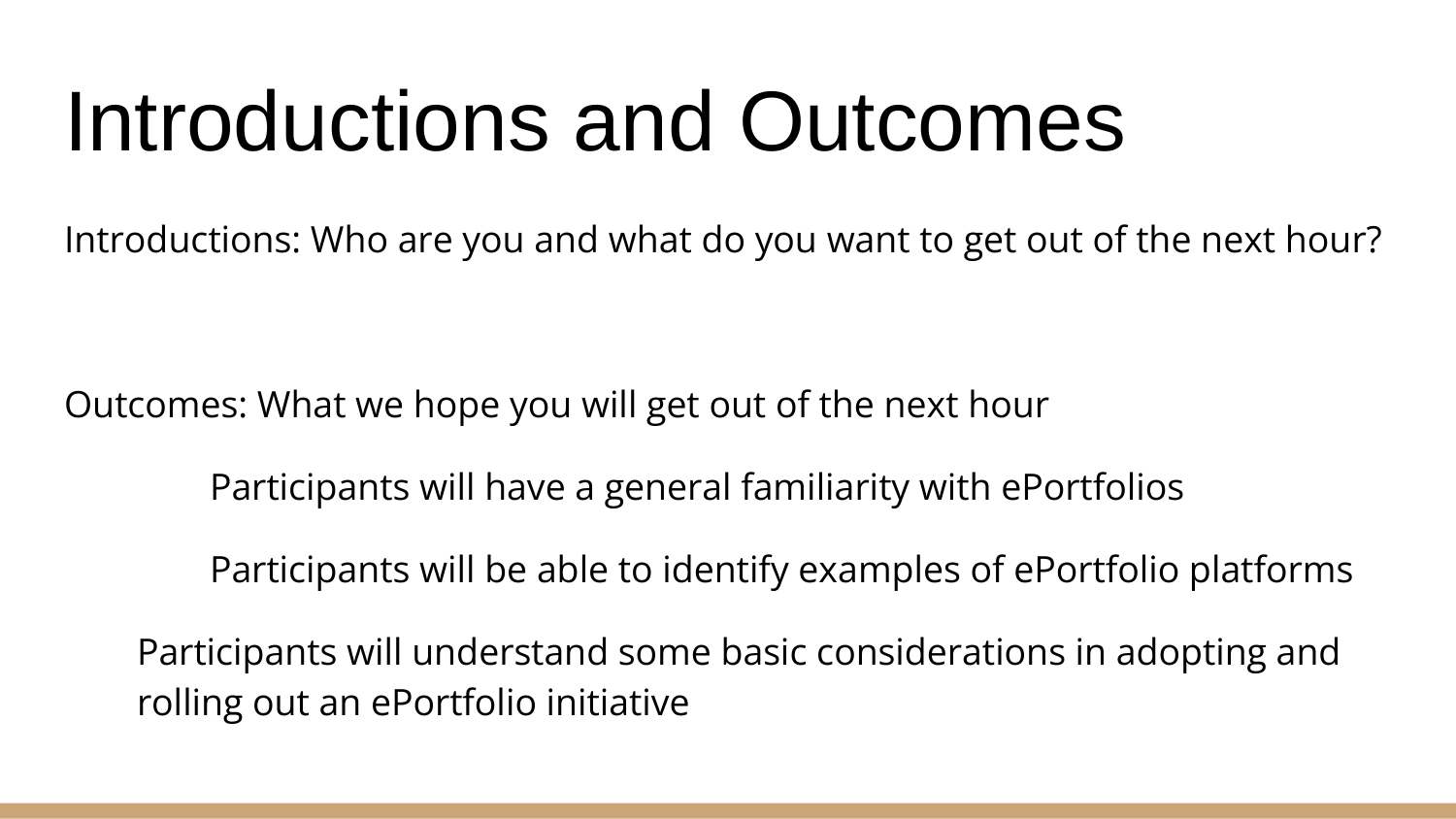

# Introductions and Outcomes
Introductions: Who are you and what do you want to get out of the next hour?

Outcomes: What we hope you will get out of the next hour
	Participants will have a general familiarity with ePortfolios
	Participants will be able to identify examples of ePortfolio platforms
Participants will understand some basic considerations in adopting and  rolling out an ePortfolio initiative